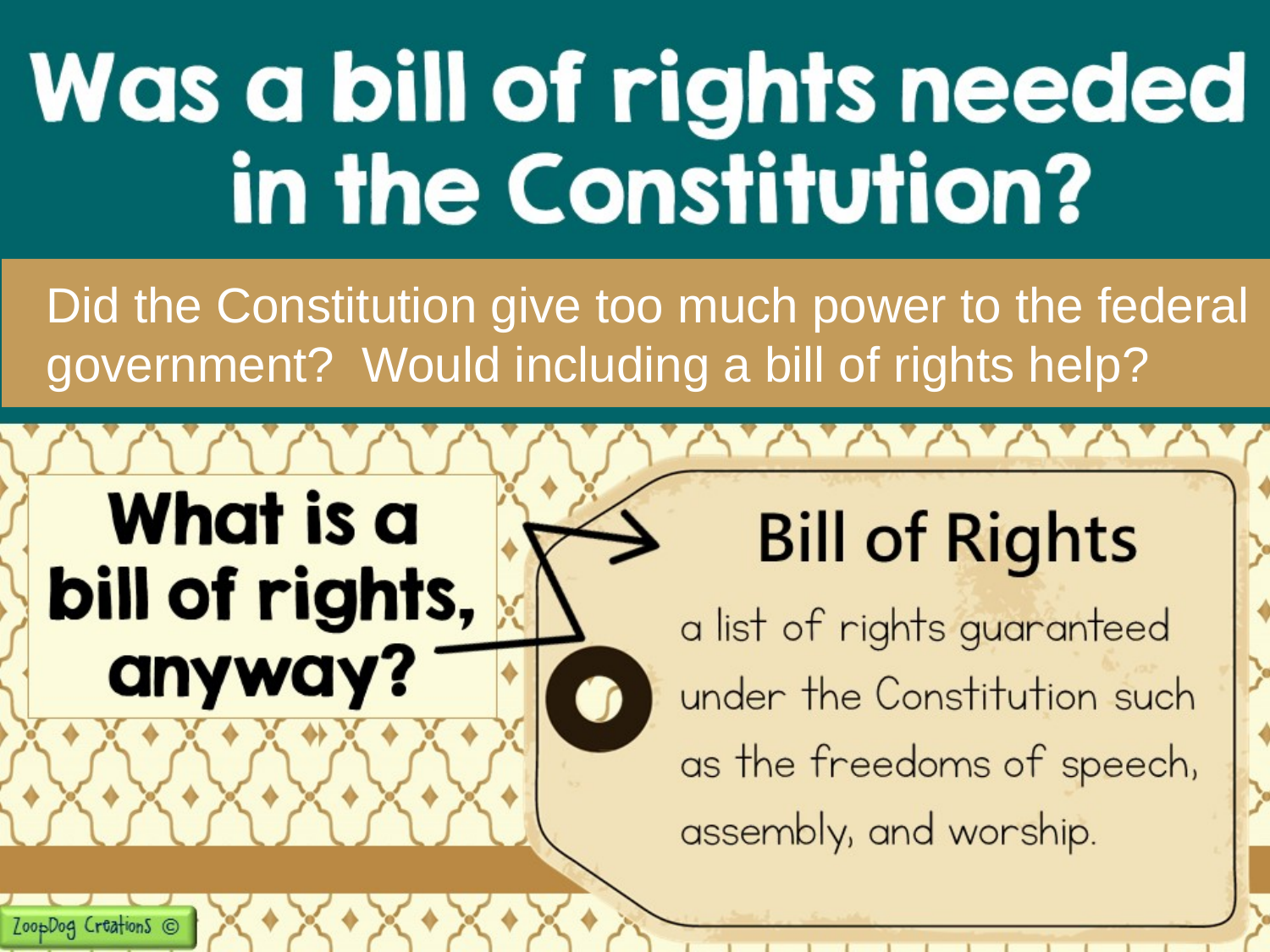

# Did the Constitution give too much power to the federal government?  Would including a bill of rights help?